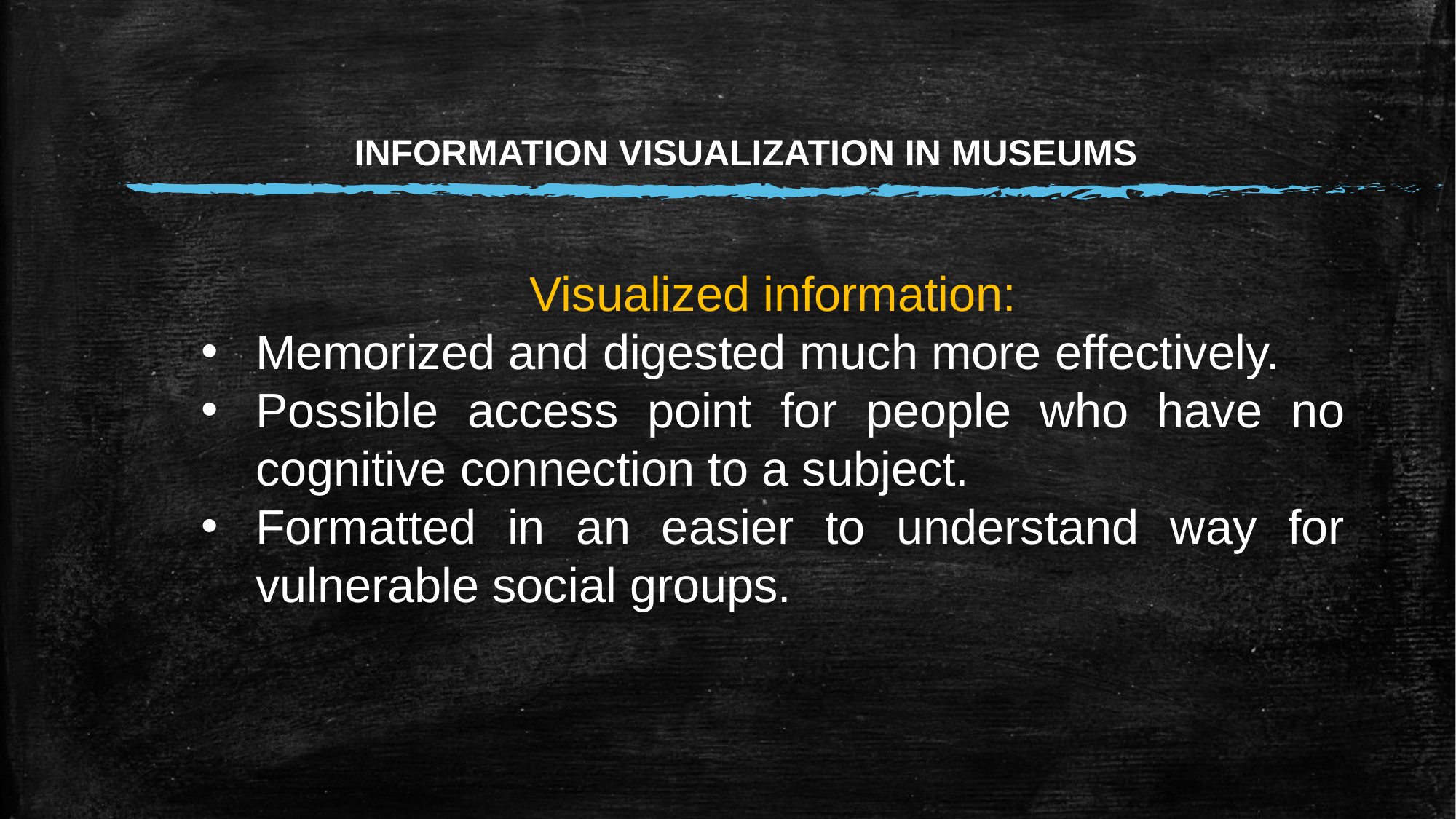

INFORMATION VISUALIZATION IN MUSEUMS
Visualized information:
Memorized and digested much more effectively.
Possible access point for people who have no cognitive connection to a subject.
Formatted in an easier to understand way for vulnerable social groups.